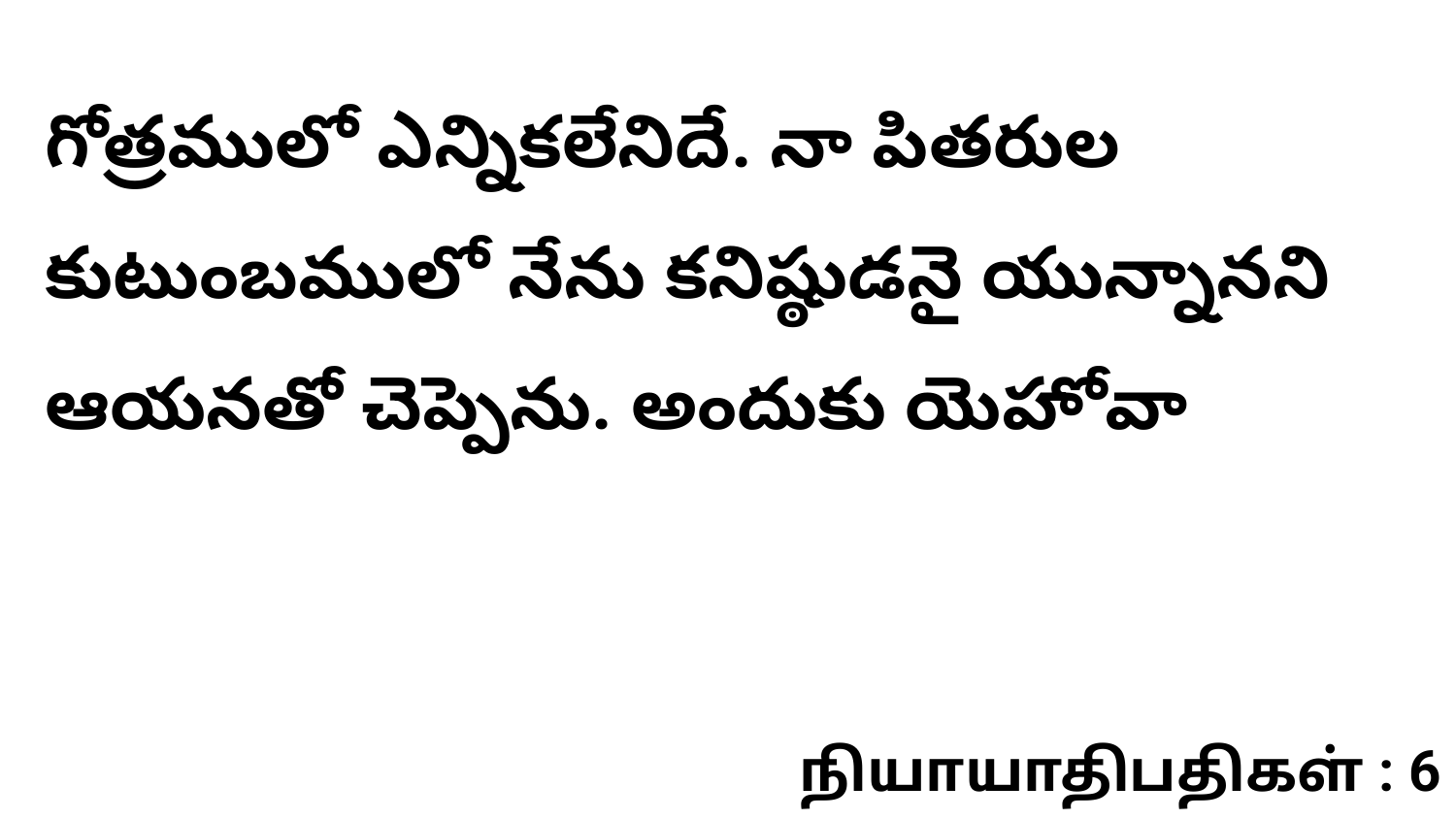

గోత్రములో ఎన్నికలేనిదే. నా పితరుల కుటుంబములో నేను కనిష్ఠుడనై యున్నానని ఆయనతో చెప్పెను. అందుకు యెహోవా
நியாயாதிபதிகள் : 6